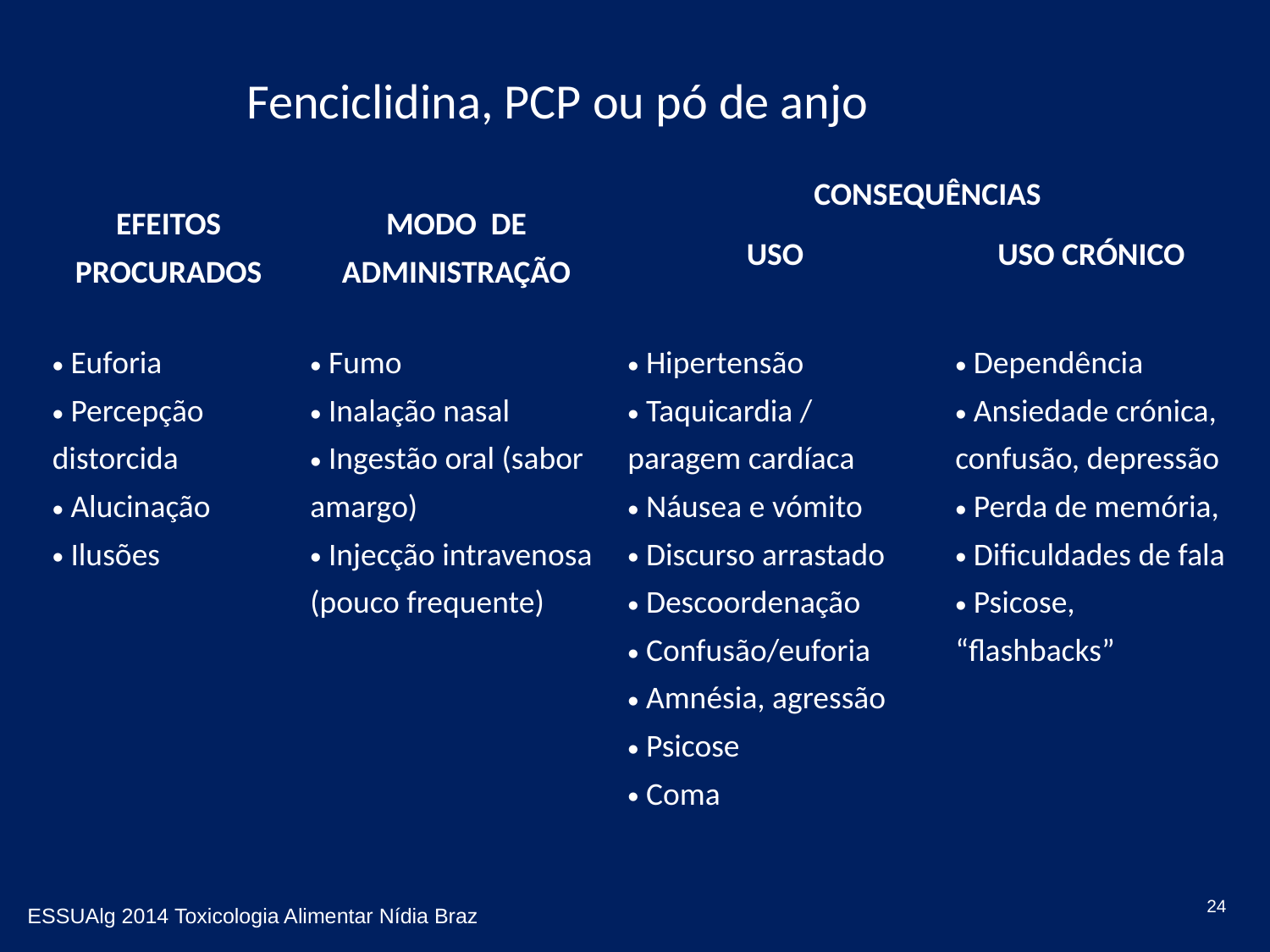

# Fenciclidina, PCP ou pó de anjo
| EFEITOS PROCURADOS | MODO DE ADMINISTRAÇÃO | CONSEQUÊNCIAS |  |
| --- | --- | --- | --- |
|  |  | USO | USO CRÓNICO |
| Euforia Percepção distorcida Alucinação Ilusões | Fumo Inalação nasal Ingestão oral (sabor amargo) Injecção intravenosa (pouco frequente) | Hipertensão Taquicardia / paragem cardíaca Náusea e vómito Discurso arrastado Descoordenação Confusão/euforia Amnésia, agressão Psicose Coma | Dependência Ansiedade crónica, confusão, depressão Perda de memória, Dificuldades de fala Psicose, “flashbacks” |
24
ESSUAlg 2014 Toxicologia Alimentar Nídia Braz